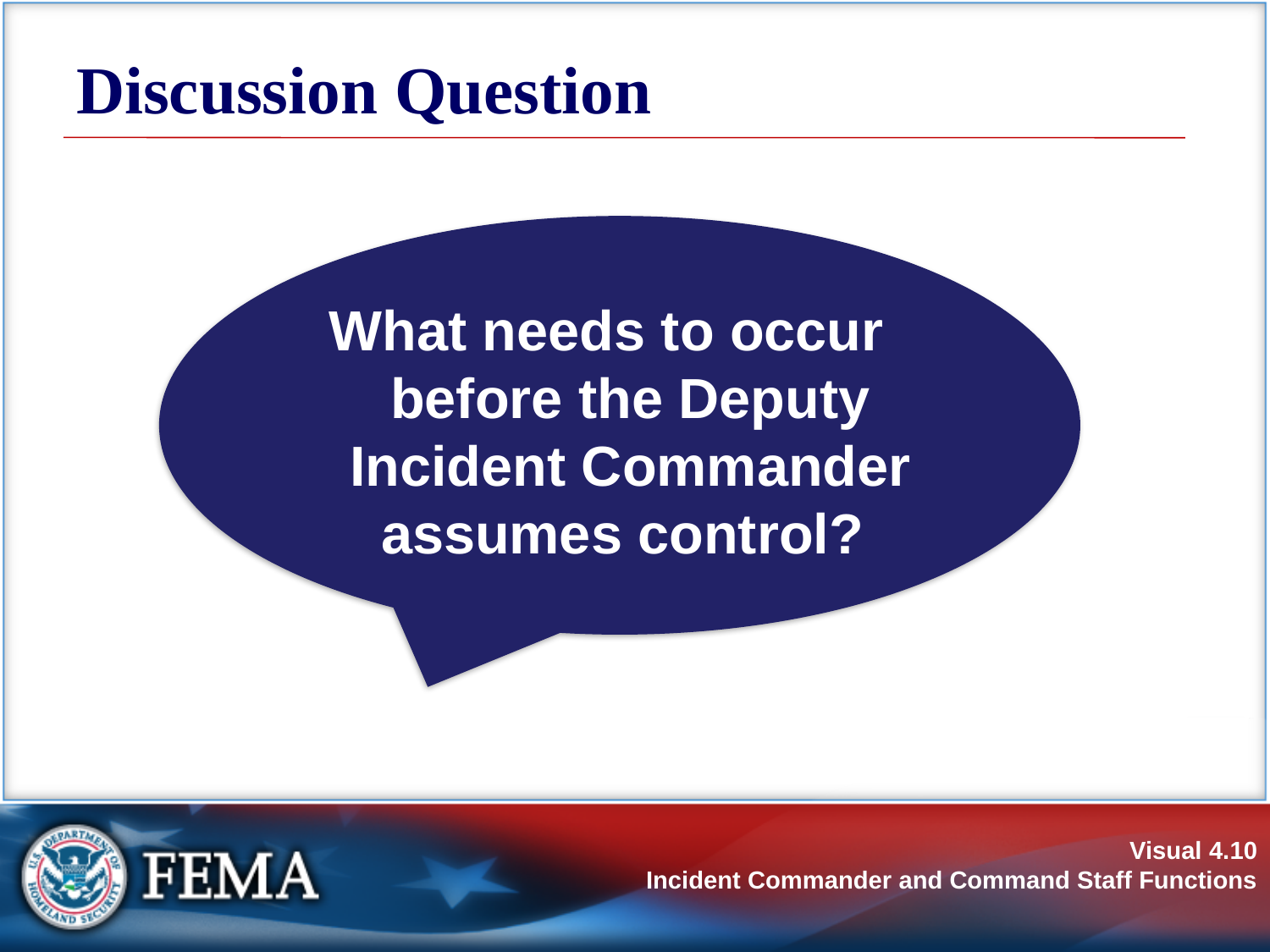

# Discussion Question
What needs to occur before the Deputy Incident Commander assumes control?